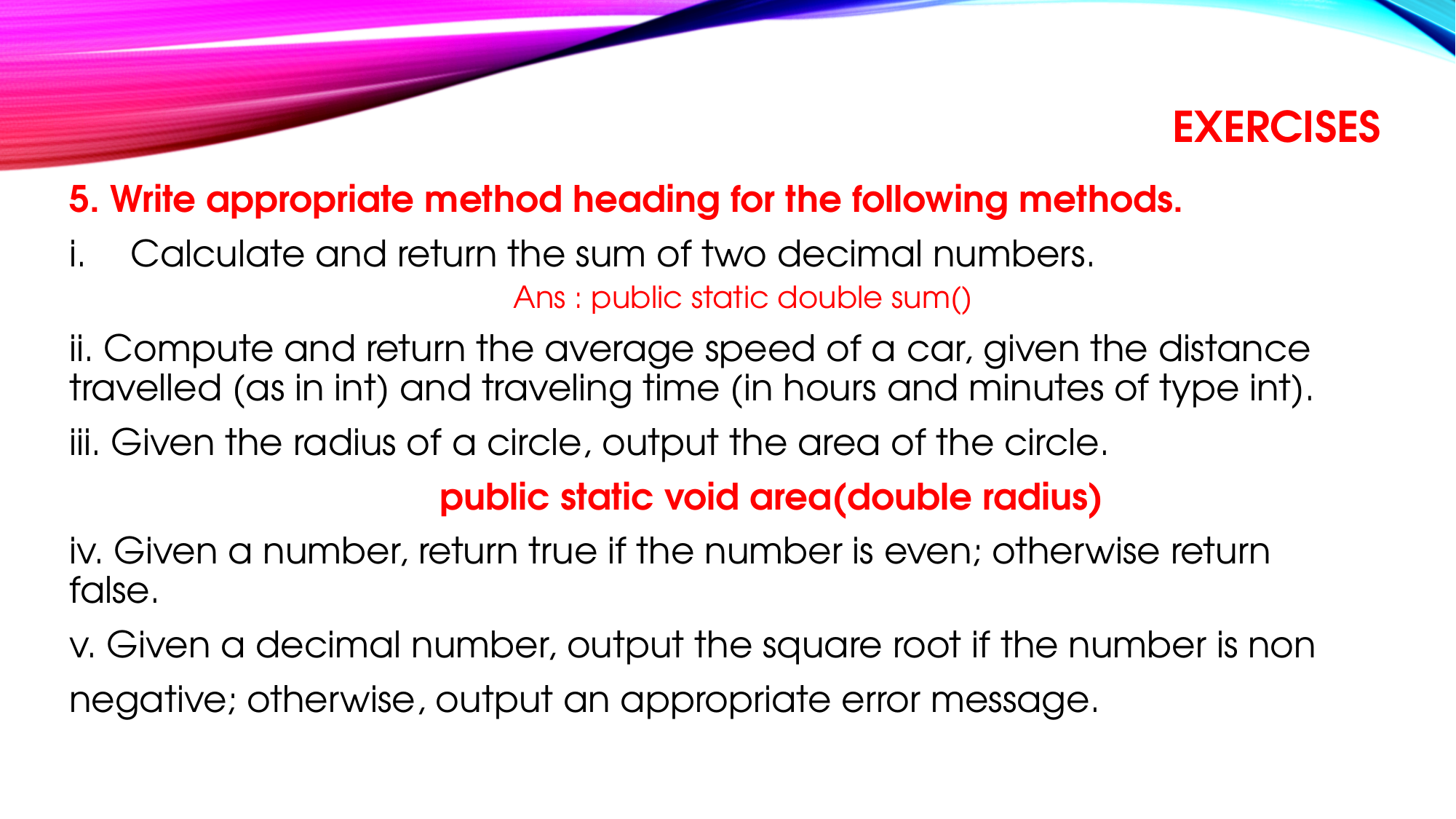

# Exercises
5. Write appropriate method heading for the following methods.
Calculate and return the sum of two decimal numbers.
Ans : public static double sum()
ii. Compute and return the average speed of a car, given the distance travelled (as in int) and traveling time (in hours and minutes of type int).
iii. Given the radius of a circle, output the area of the circle.
           public static void area(double radius)
iv. Given a number, return true if the number is even; otherwise return false.
v. Given a decimal number, output the square root if the number is non
negative; otherwise, output an appropriate error message.